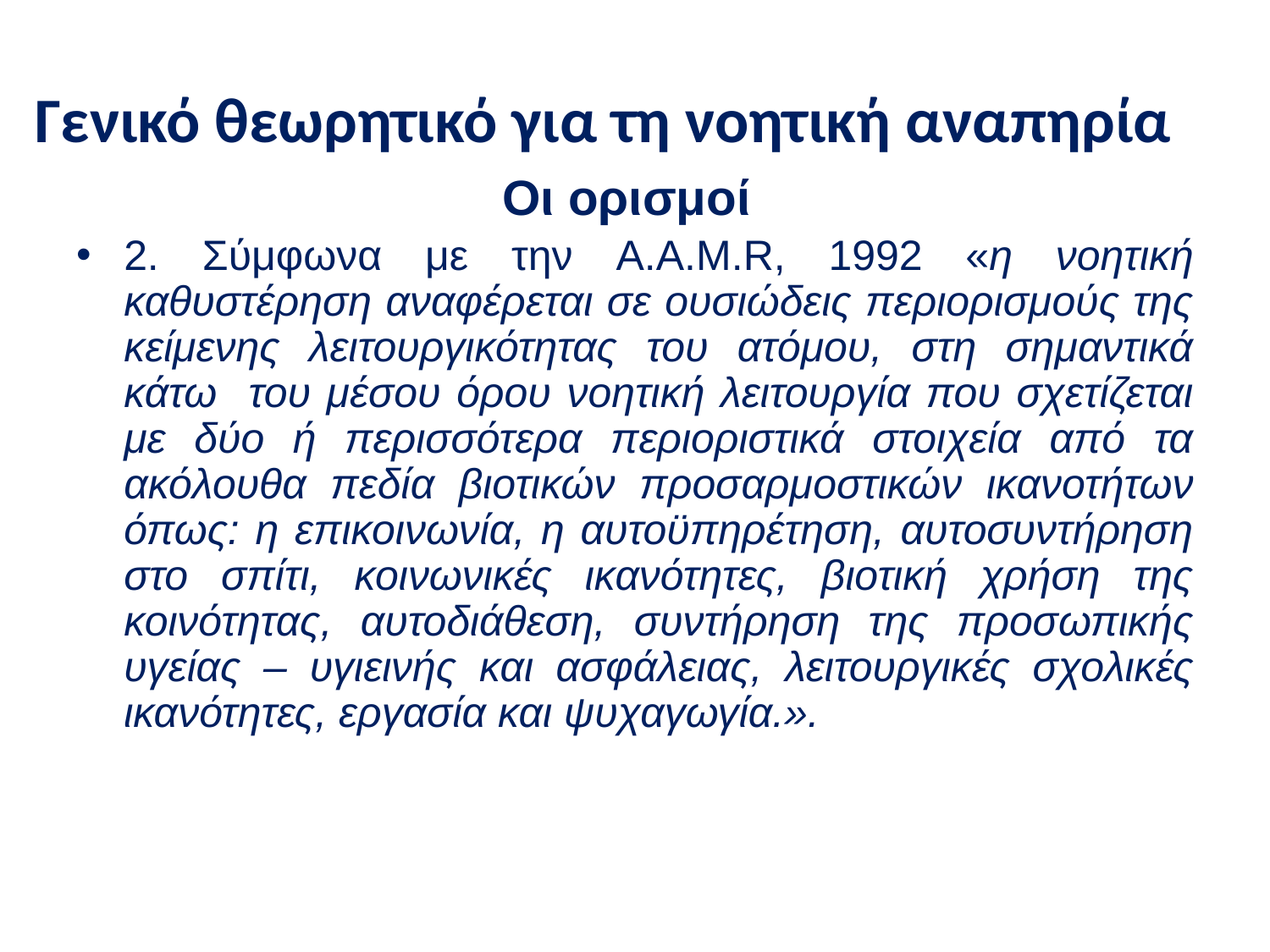

# Γενικό θεωρητικό για τη νοητική αναπηρία
                               Οι ορισμοί
2. Σύμφωνα με την A.A.M.R, 1992 «η νοητική καθυστέρηση αναφέρεται σε ουσιώδεις περιορισμούς της κείμενης λειτουργικότητας του ατόμου, στη σημαντικά κάτω  του μέσου όρου νοητική λειτουργία που σχετίζεται με δύο ή περισσότερα περιοριστικά στοιχεία από τα ακόλουθα πεδία βιοτικών προσαρμοστικών ικανοτήτων όπως: η επικοινωνία, η αυτοϋπηρέτηση, αυτοσυντήρηση στο σπίτι, κοινωνικές ικανότητες, βιοτική χρήση της κοινότητας, αυτοδιάθεση, συντήρηση της προσωπικής υγείας – υγιεινής και ασφάλειας, λειτουργικές σχολικές ικανότητες, εργασία και ψυχαγωγία.».